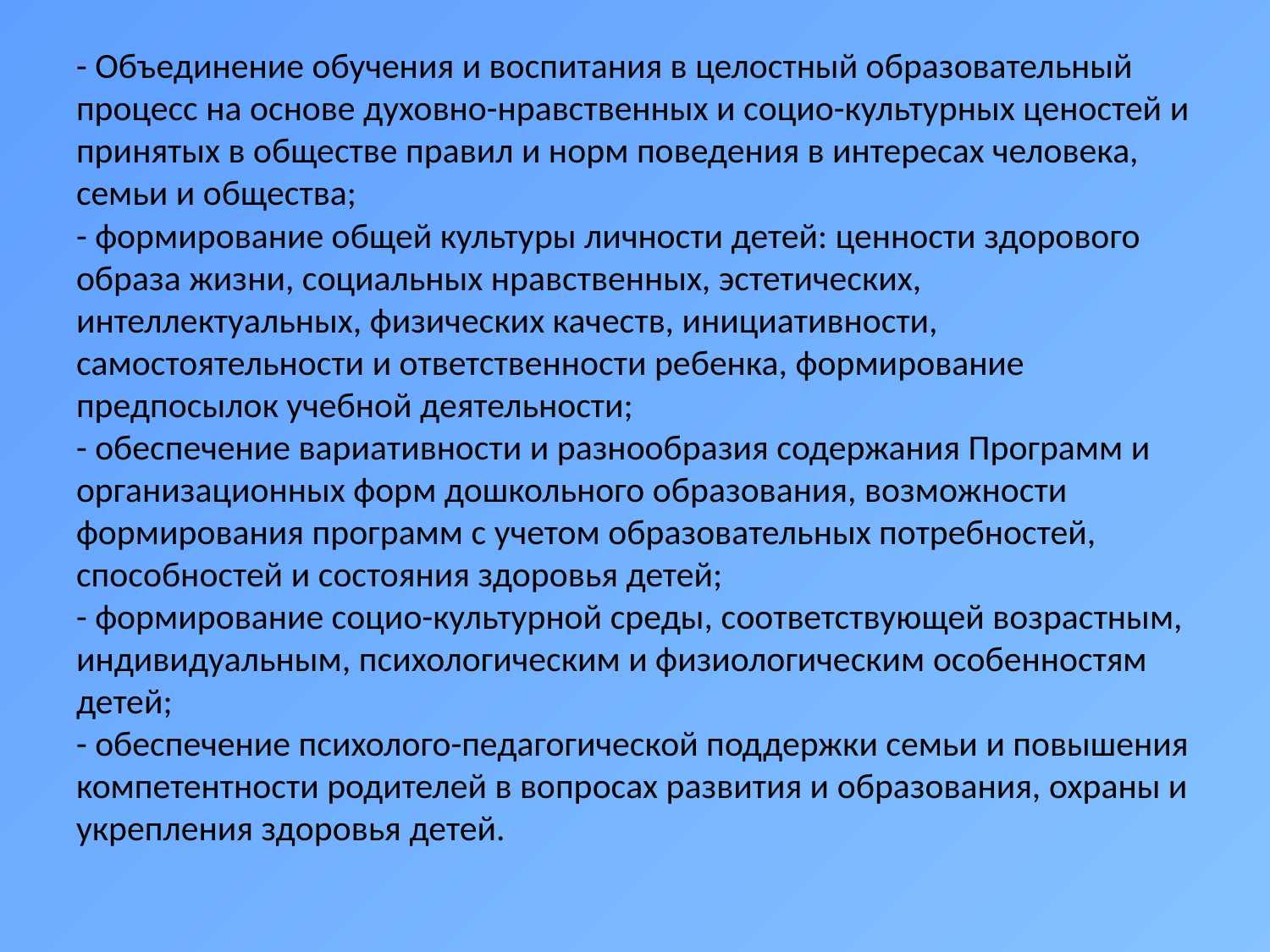

# - Объединение обучения и воспитания в целостный образовательный процесс на основе духовно-нравственных и социо-культурных ценостей и принятых в обществе правил и норм поведения в интересах человека, семьи и общества; - формирование общей культуры личности детей: ценности здорового образа жизни, социальных нравственных, эстетических, интеллектуальных, физических качеств, инициативности, самостоятельности и ответственности ребенка, формирование предпосылок учебной деятельности; - обеспечение вариативности и разнообразия содержания Программ и организационных форм дошкольного образования, возможности формирования программ с учетом образовательных потребностей, способностей и состояния здоровья детей; - формирование социо-культурной среды, соответствующей возрастным, индивидуальным, психологическим и физиологическим особенностям детей; - обеспечение психолого-педагогической поддержки семьи и повышения компетентности родителей в вопросах развития и образования, охраны и укрепления здоровья детей.